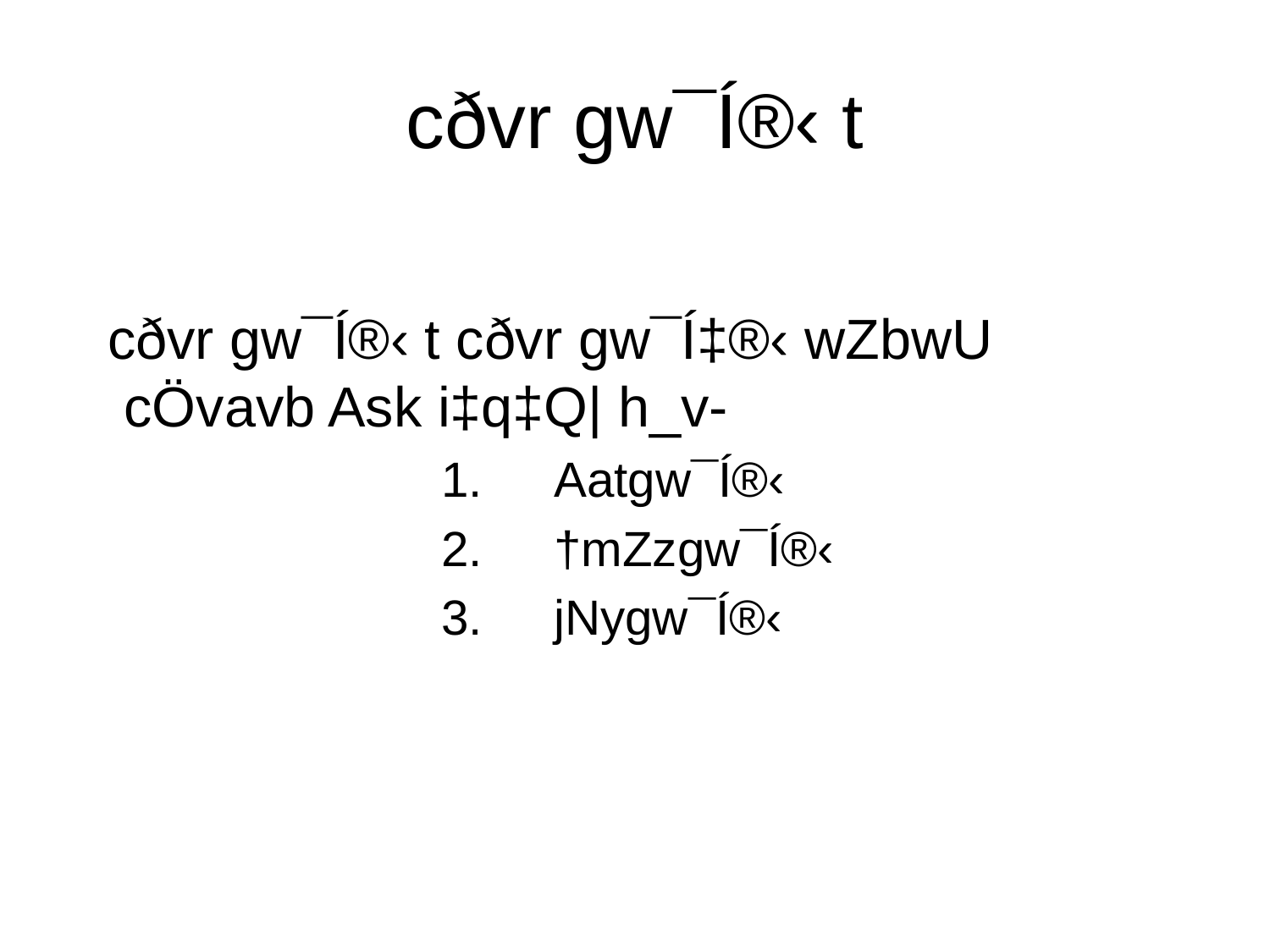

# cðvr gw¯Í®‹ t
  cðvr gw¯Í®‹ t cðvr gw¯Í‡®‹ wZbwU cÖvavb Ask i‡q‡Q| h_v-
   Aatgw¯Í®‹
   †mZzgw¯Í®‹
   jNygw¯Í®‹